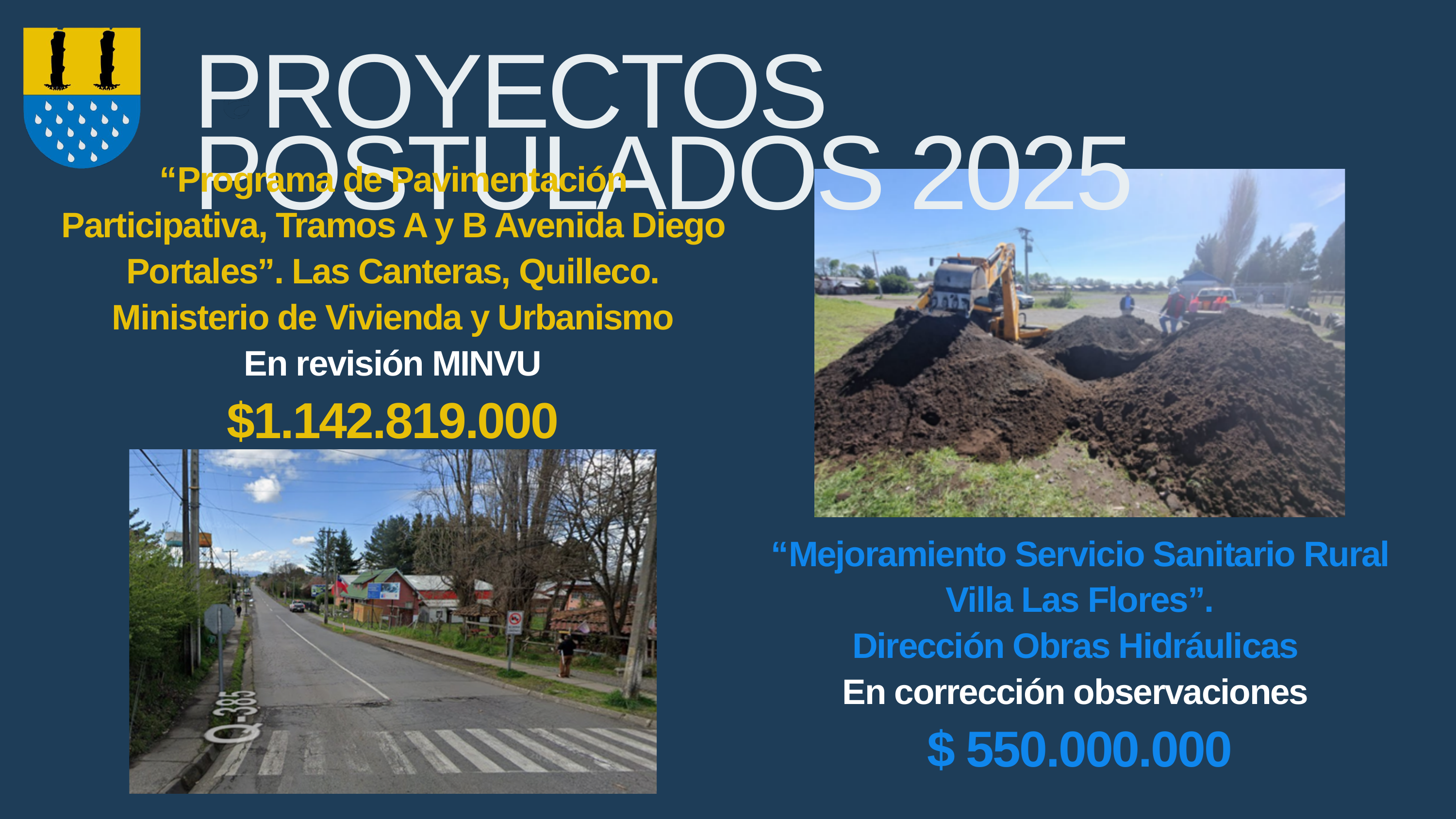

PROYECTOS POSTULADOS 2025

“Programa de Pavimentación Participativa, Tramos A y B Avenida Diego Portales”. Las Canteras, Quilleco.
Ministerio de Vivienda y Urbanismo
En revisión MINVU
$1.142.819.000

“Mejoramiento Servicio Sanitario Rural Villa Las Flores”.
Dirección Obras Hidráulicas
En corrección observaciones
$ 550.000.000